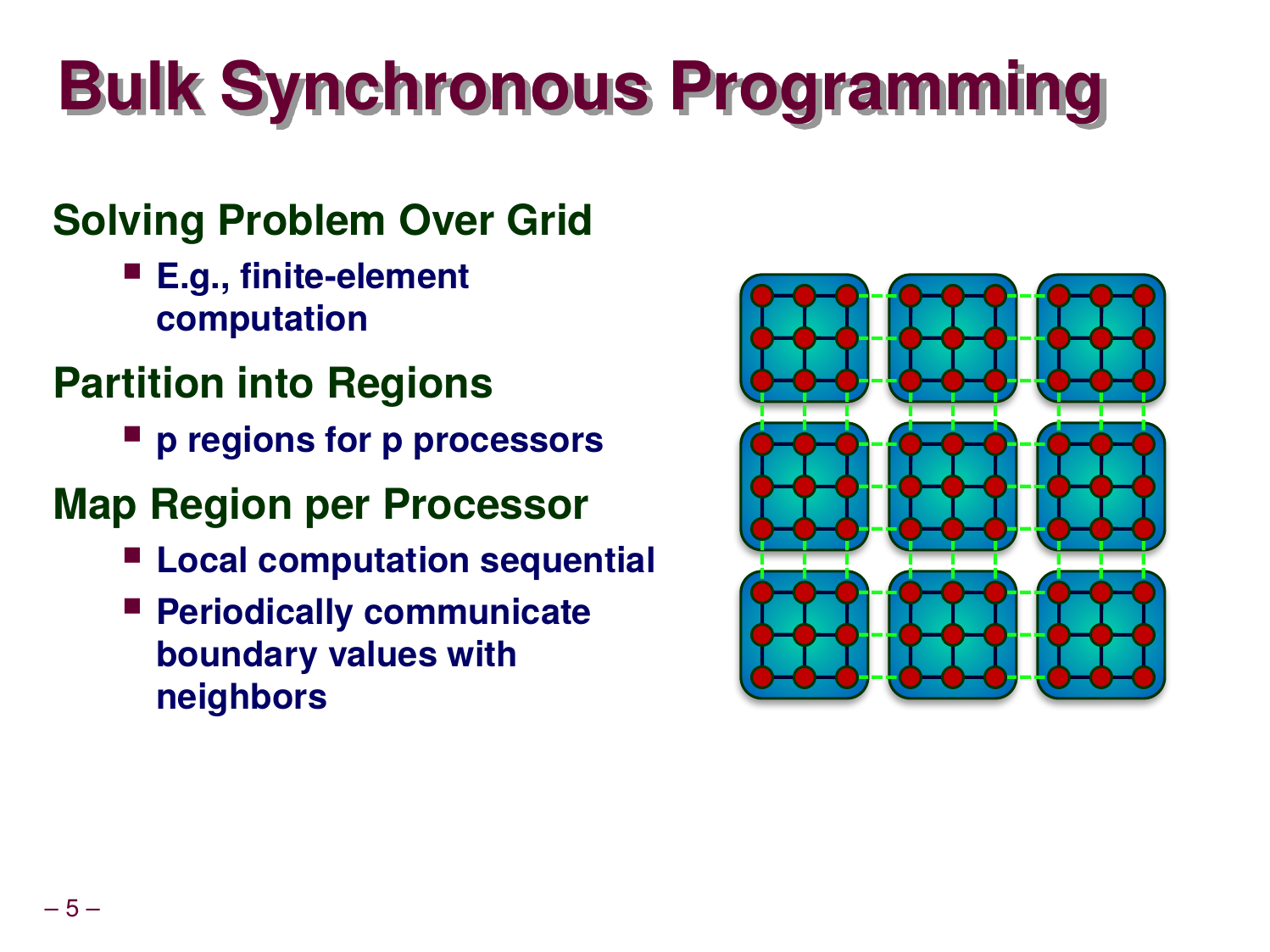

# Bulk Synchronous Programming
Solving Problem Over Grid
E.g., finite-element computation
Partition into Regions
p regions for p processors
Map Region per Processor
Local computation sequential
Periodically communicate boundary values with neighbors